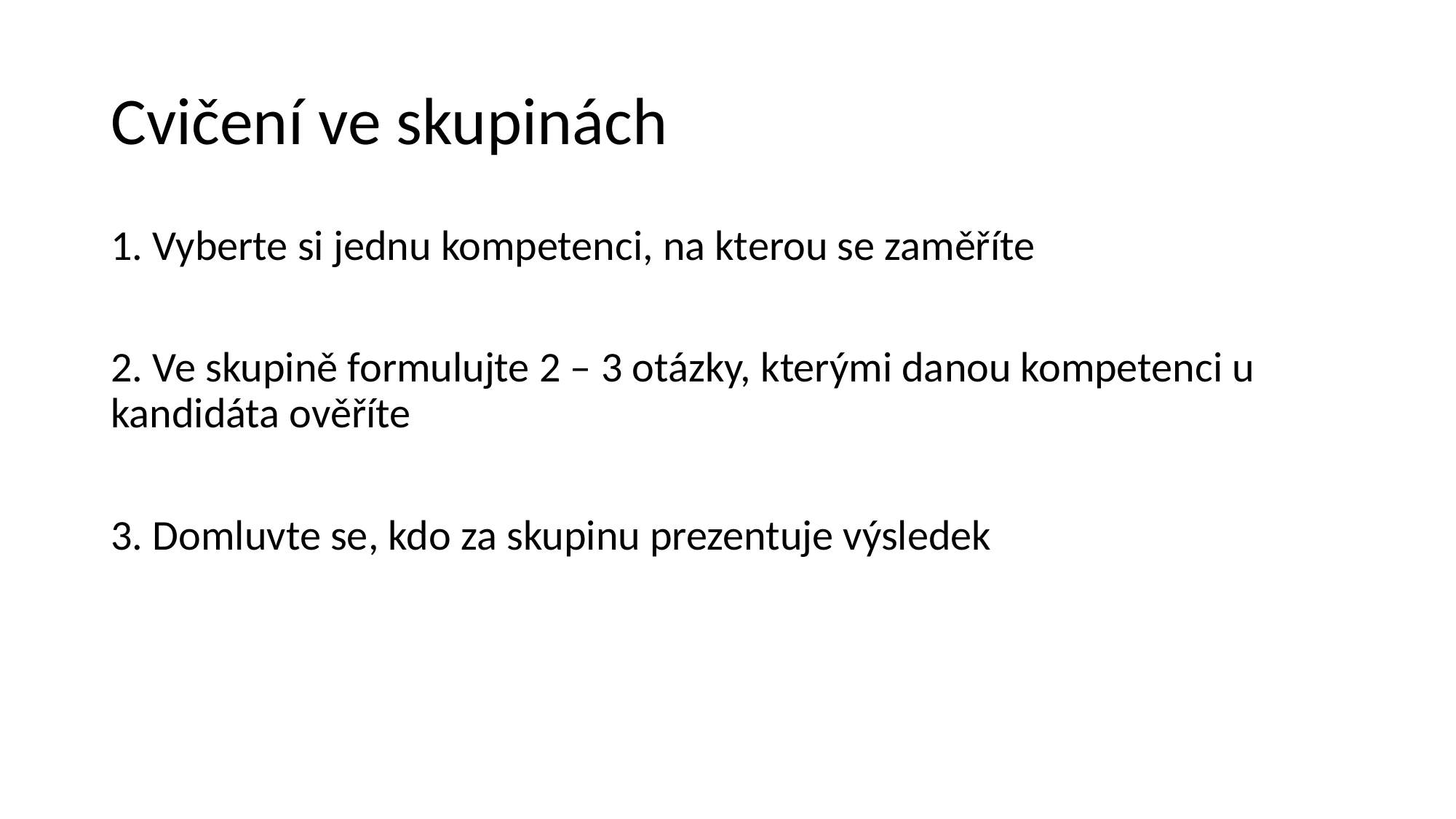

# Cvičení ve skupinách
1. Vyberte si jednu kompetenci, na kterou se zaměříte

2. Ve skupině formulujte 2 – 3 otázky, kterými danou kompetenci u kandidáta ověříte

3. Domluvte se, kdo za skupinu prezentuje výsledek